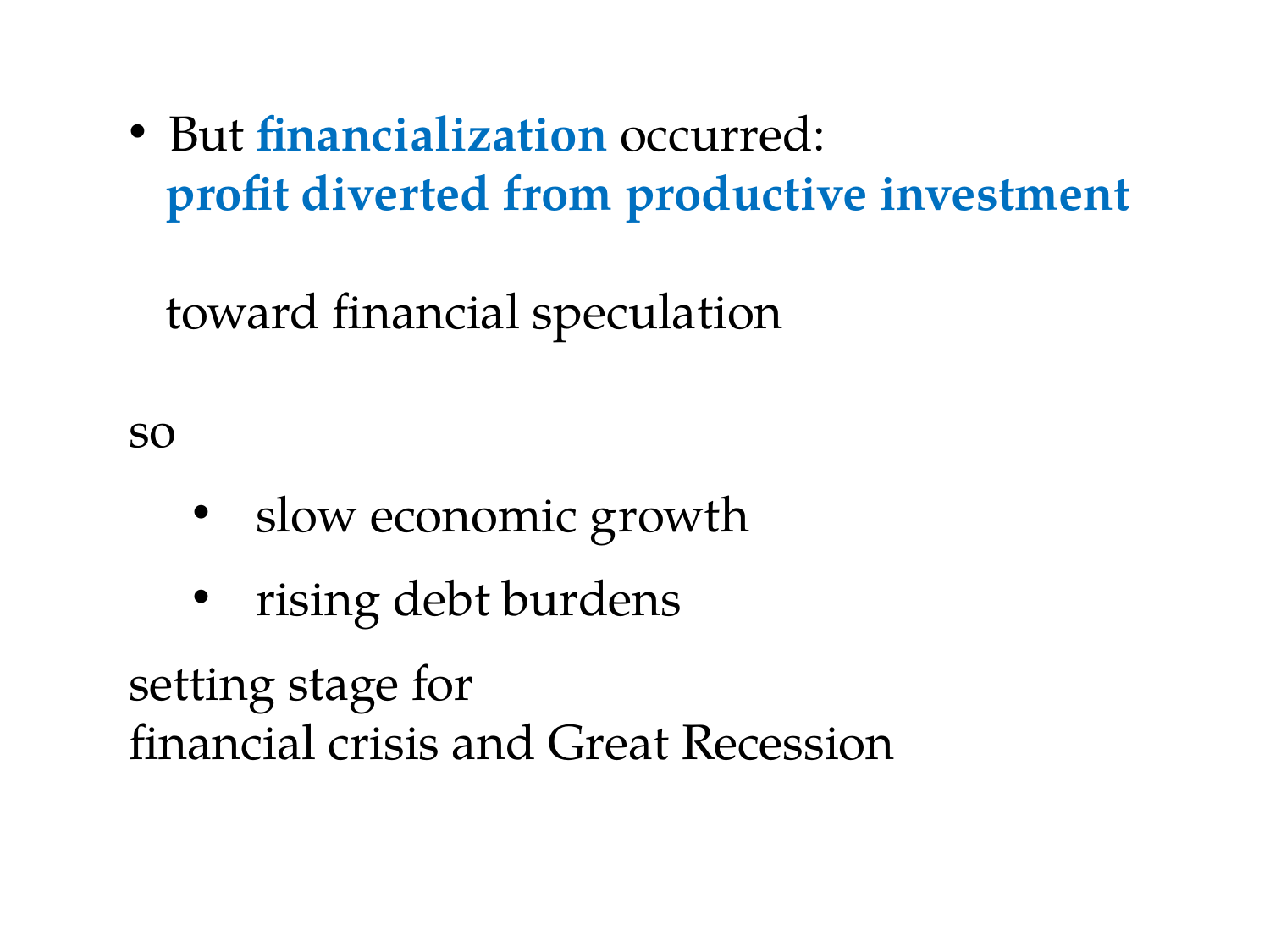

But financialization occurred:
   profit diverted from productive investment
   toward financial speculation

so

slow economic growth

rising debt burdens

setting stage for
financial crisis and Great Recession